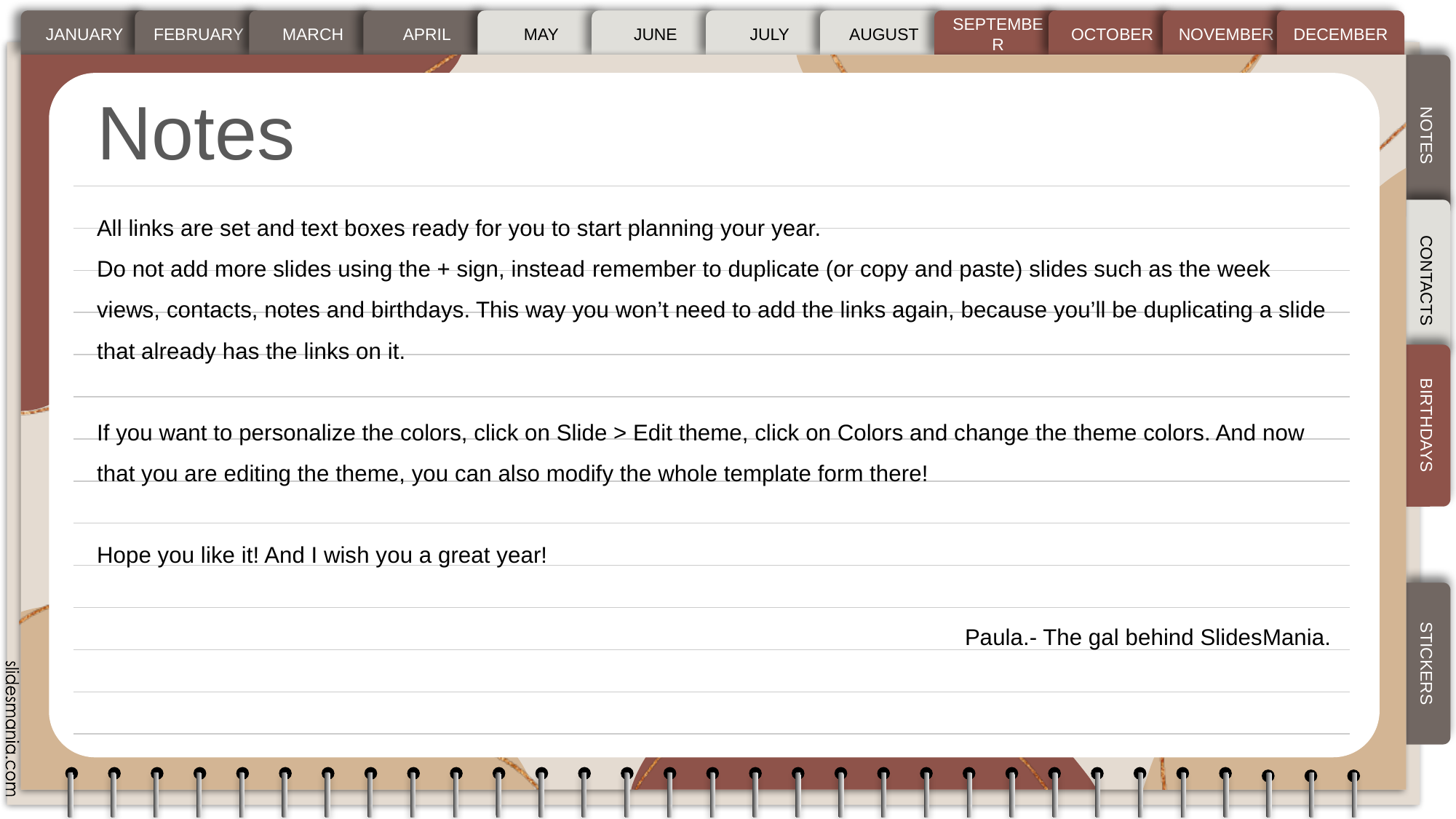

# Notes

All links are set and text boxes ready for you to start planning your year.
Do not add more slides using the + sign, instead remember to duplicate (or copy and paste) slides such as the week views, contacts, notes and birthdays. This way you won’t need to add the links again, because you’ll be duplicating a slide that already has the links on it.

If you want to personalize the colors, click on Slide > Edit theme, click on Colors and change the theme colors. And now that you are editing the theme, you can also modify the whole template form there!

Hope you like it! And I wish you a great year!

Paula.- The gal behind SlidesMania.